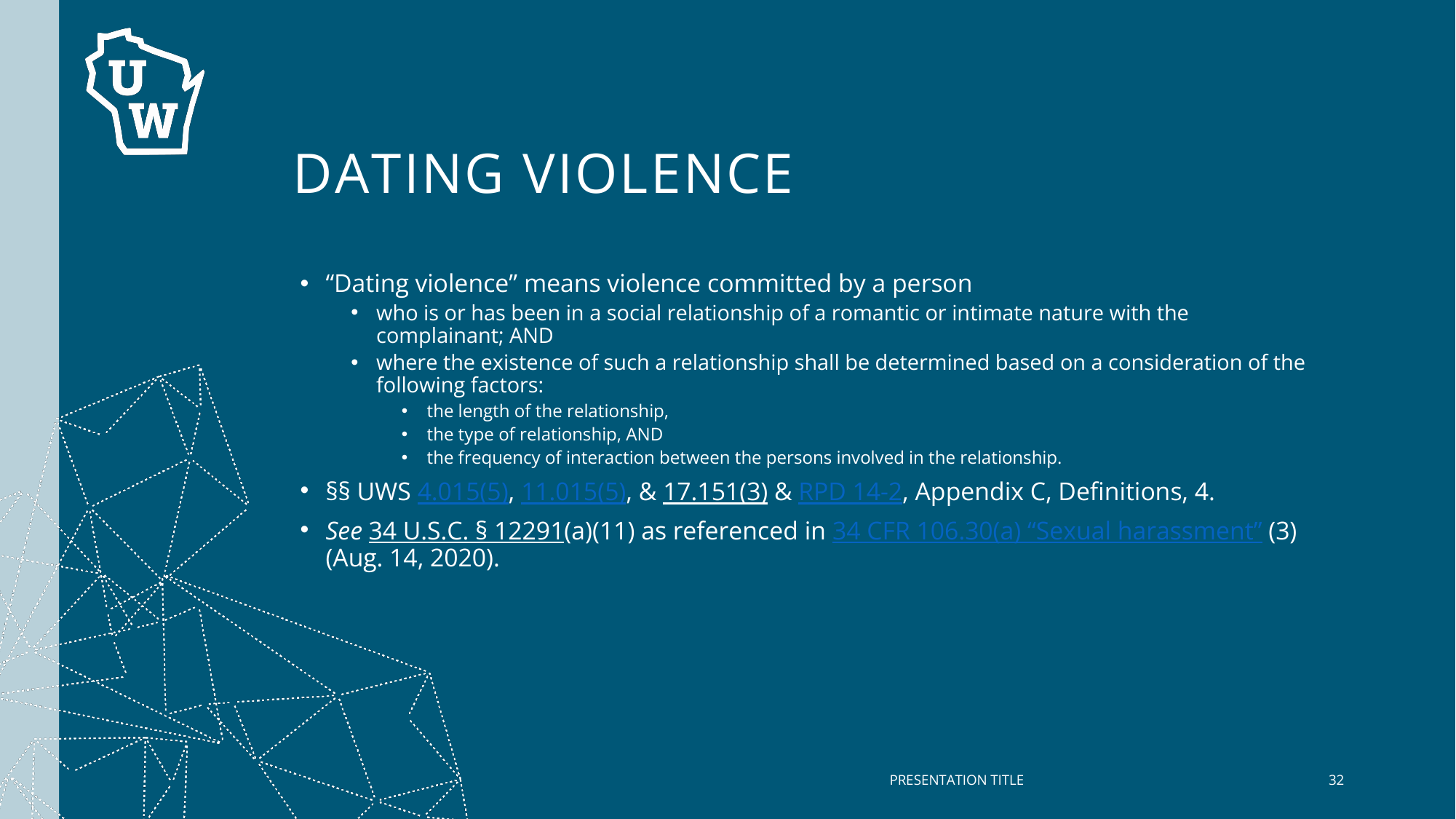

# Dating Violence
“Dating violence” means violence committed by a person
who is or has been in a social relationship of a romantic or intimate nature with the complainant; AND
where the existence of such a relationship shall be determined based on a consideration of the following factors:
the length of the relationship,
the type of relationship, AND
the frequency of interaction between the persons involved in the relationship.
§§ UWS 4.015(5), 11.015(5), & 17.151(3) & RPD 14-2, Appendix C, Definitions, 4.
See 34 U.S.C. § 12291(a)(11) as referenced in 34 CFR 106.30(a) “Sexual harassment” (3) (Aug. 14, 2020).

PRESENTATION TITLE
32